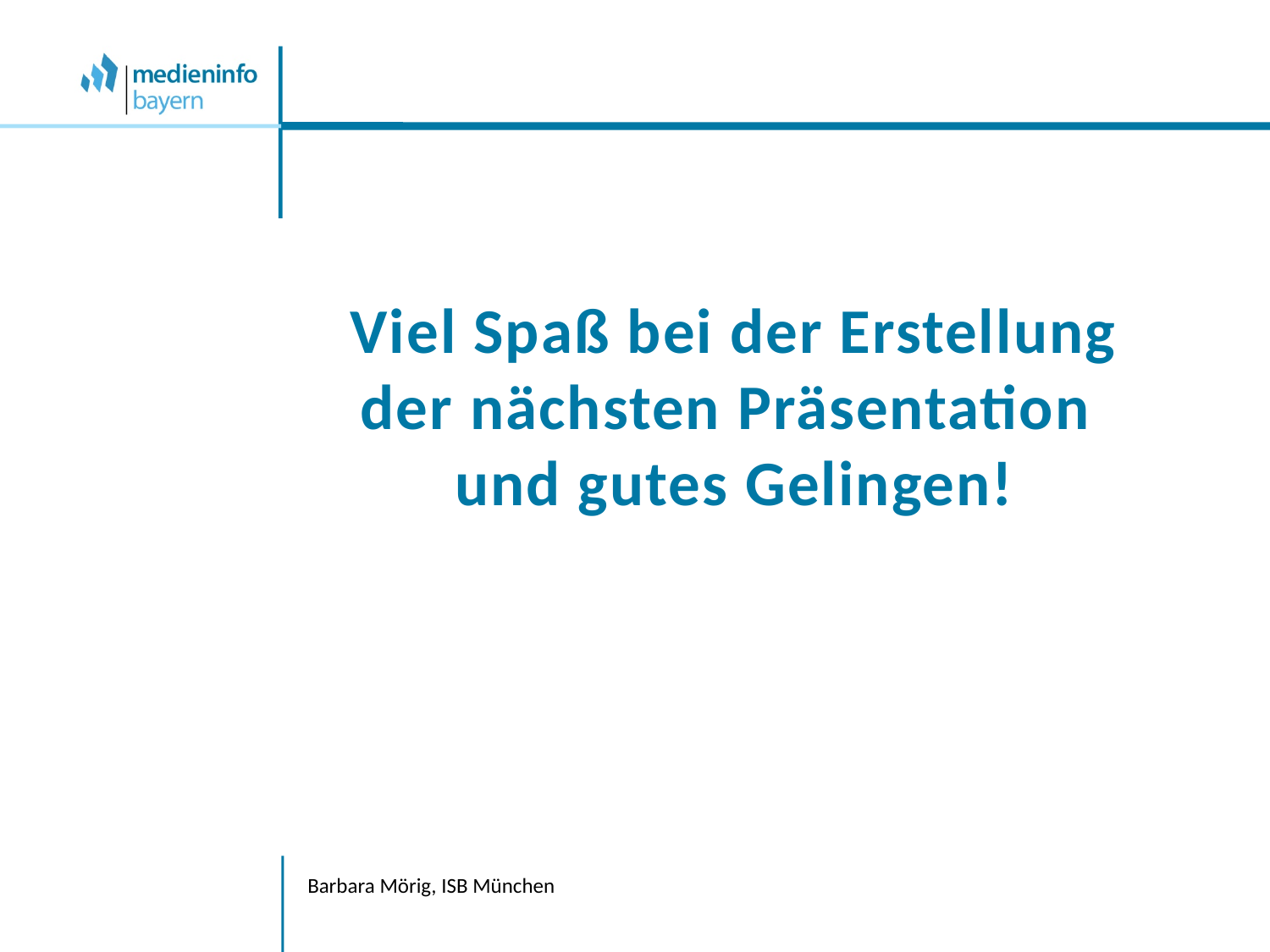

Viel Spaß bei der Erstellung
der nächsten Präsentation
und gutes Gelingen!

Barbara Mörig, ISB München